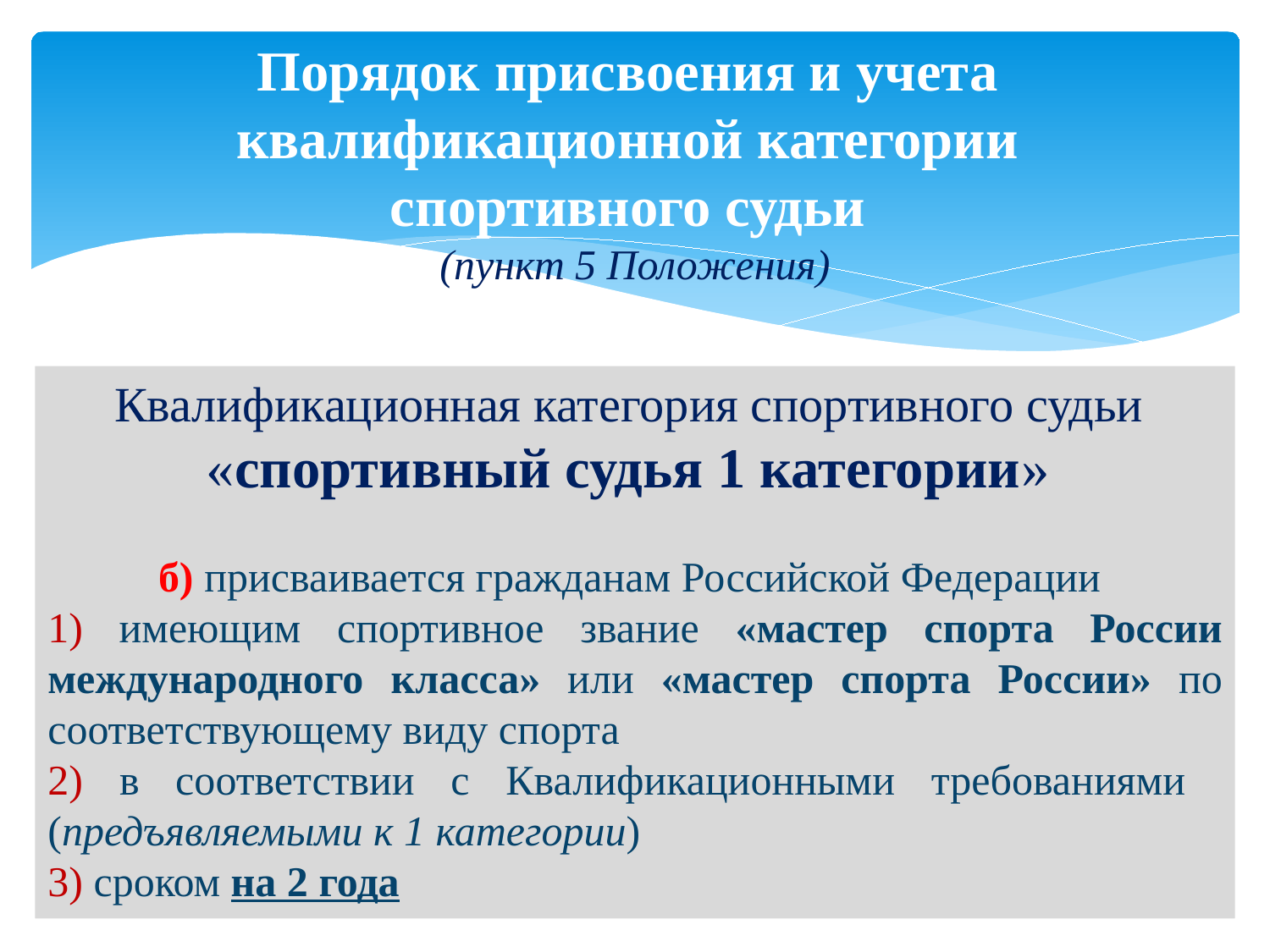

# Порядок присвоения и учета квалификационной категории спортивного судьи (пункт 5 Положения)
Квалификационная категория спортивного судьи
«спортивный судья 1 категории»

б) присваивается гражданам Российской Федерации
1) имеющим спортивное звание «мастер спорта России международного класса» или «мастер спорта России» по соответствующему виду спорта
2) в соответствии с Квалификационными требованиями  (предъявляемыми к 1 категории)
3) сроком на 2 года